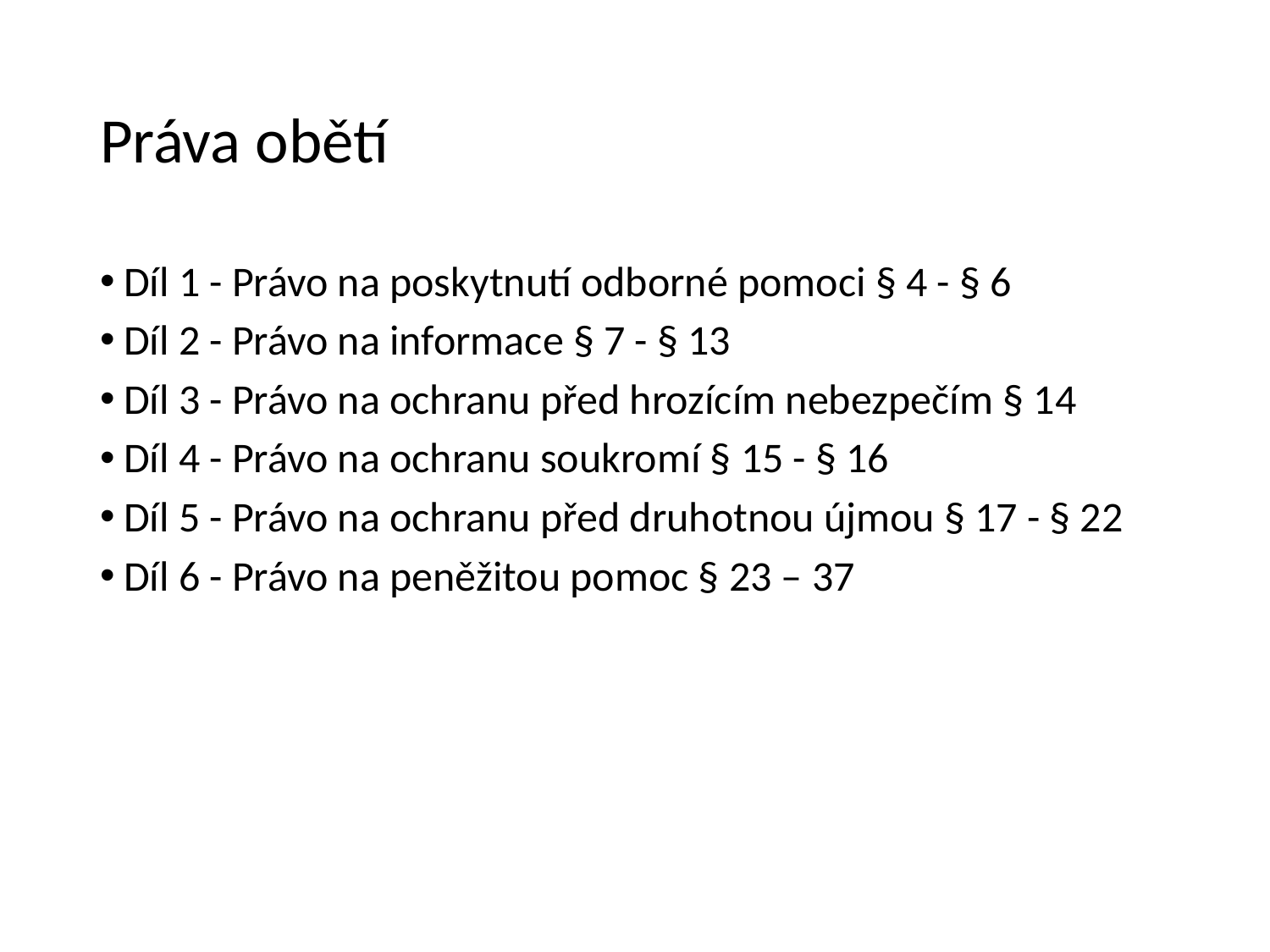

# Práva obětí
Díl 1 - Právo na poskytnutí odborné pomoci § 4 - § 6
Díl 2 - Právo na informace § 7 - § 13
Díl 3 - Právo na ochranu před hrozícím nebezpečím § 14
Díl 4 - Právo na ochranu soukromí § 15 - § 16
Díl 5 - Právo na ochranu před druhotnou újmou § 17 - § 22
Díl 6 - Právo na peněžitou pomoc § 23 – 37